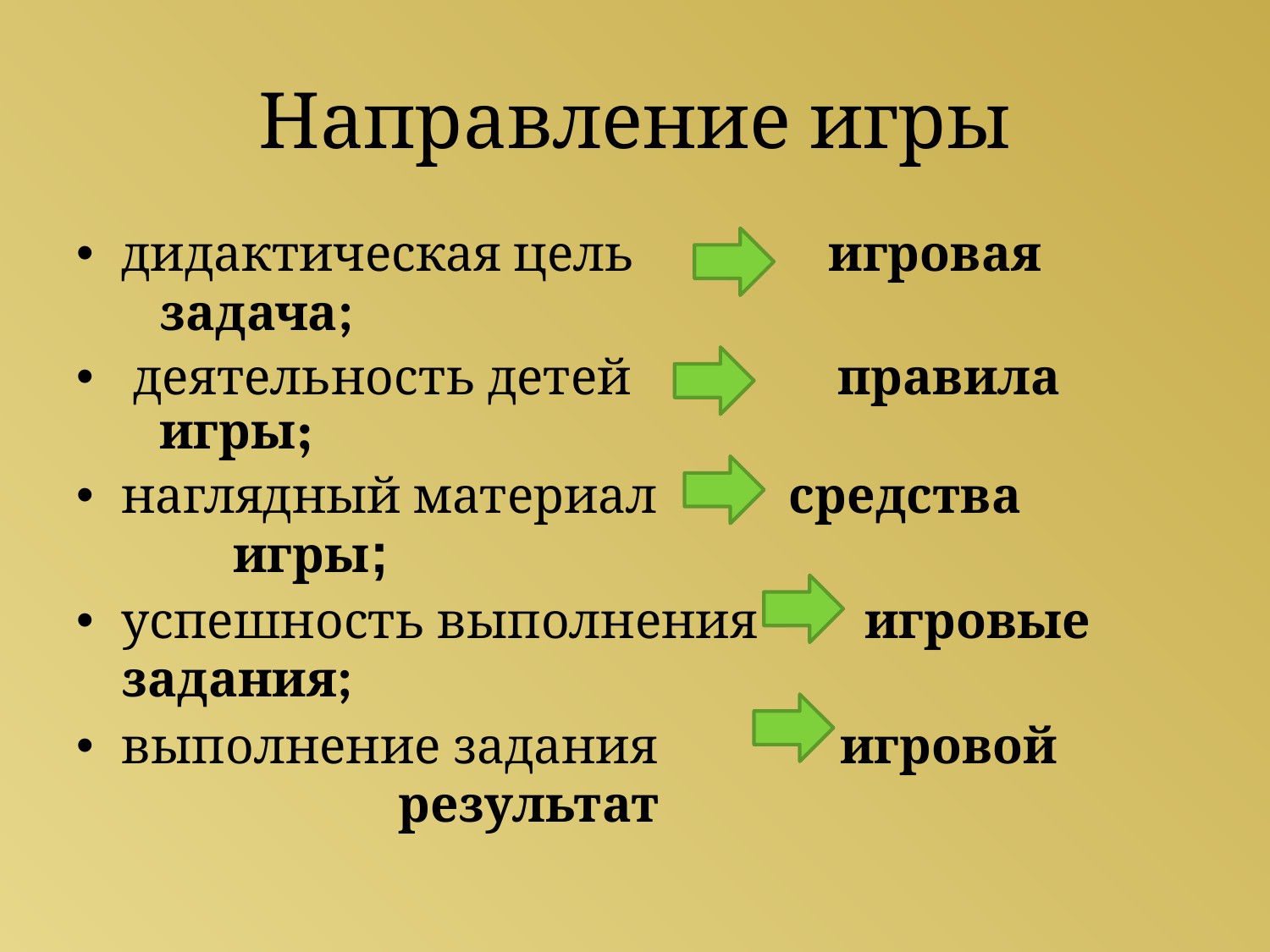

# Направление игры
дидактическая цель                игровая 						         задача;
 деятельность детей                 правила 						         игры;
наглядный материал 	         средства 						       	игры;
успешность выполнения 	      игровые 						      задания;
выполнение задания        	    игровой       					             результат